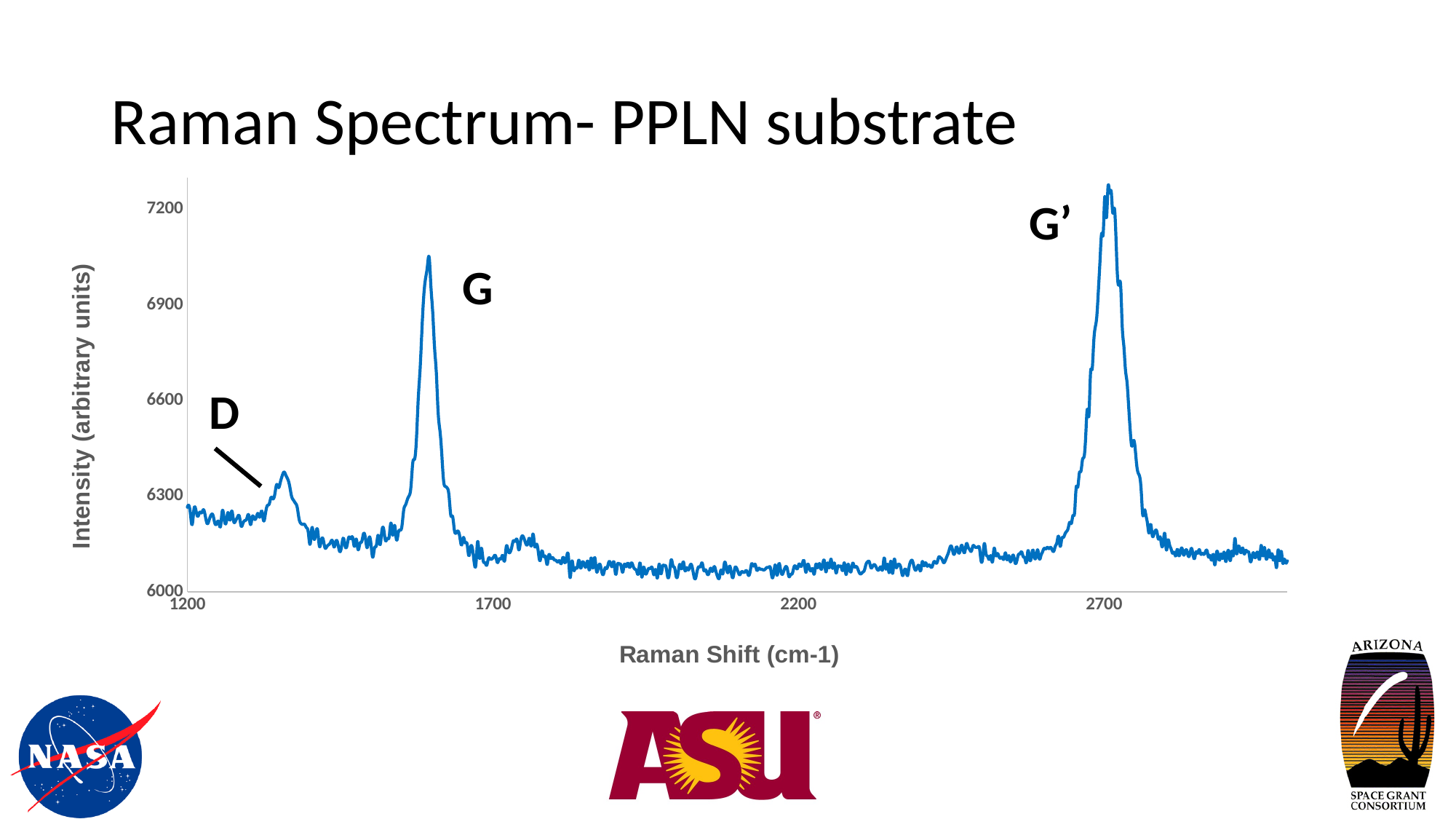

# Raman Spectrum- PPLN substrate

### Chart

| Category |  |
|---|---|